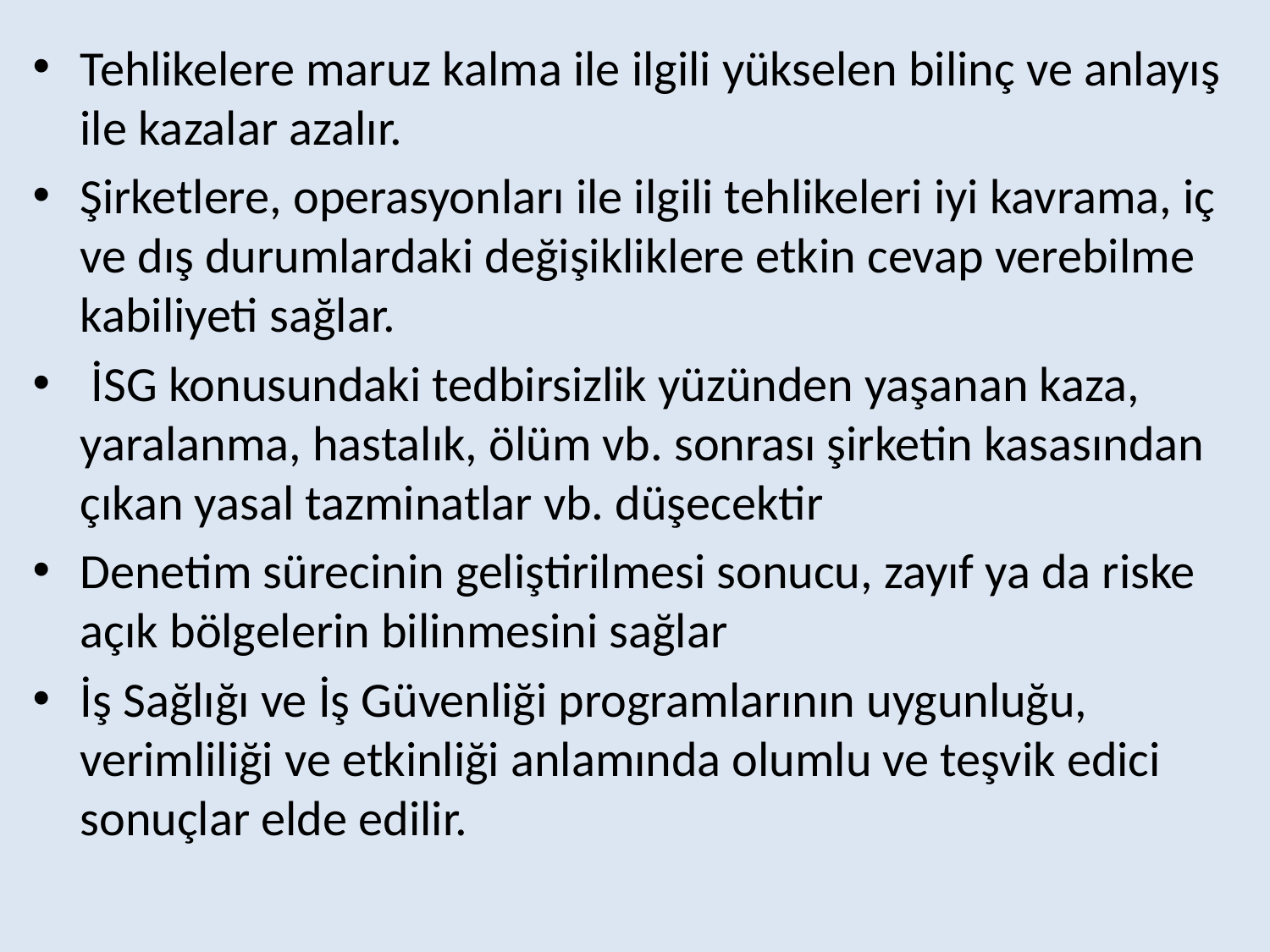

Tehlikelere maruz kalma ile ilgili yükselen bilinç ve anlayış ile kazalar azalır.
Şirketlere, operasyonları ile ilgili tehlikeleri iyi kavrama, iç ve dış durumlardaki değişikliklere etkin cevap verebilme kabiliyeti sağlar.
 İSG konusundaki tedbirsizlik yüzünden yaşanan kaza, yaralanma, hastalık, ölüm vb. sonrası şirketin kasasından çıkan yasal tazminatlar vb. düşecektir
Denetim sürecinin geliştirilmesi sonucu, zayıf ya da riske açık bölgelerin bilinmesini sağlar
İş Sağlığı ve İş Güvenliği programlarının uygunluğu, verimliliği ve etkinliği anlamında olumlu ve teşvik edici sonuçlar elde edilir.